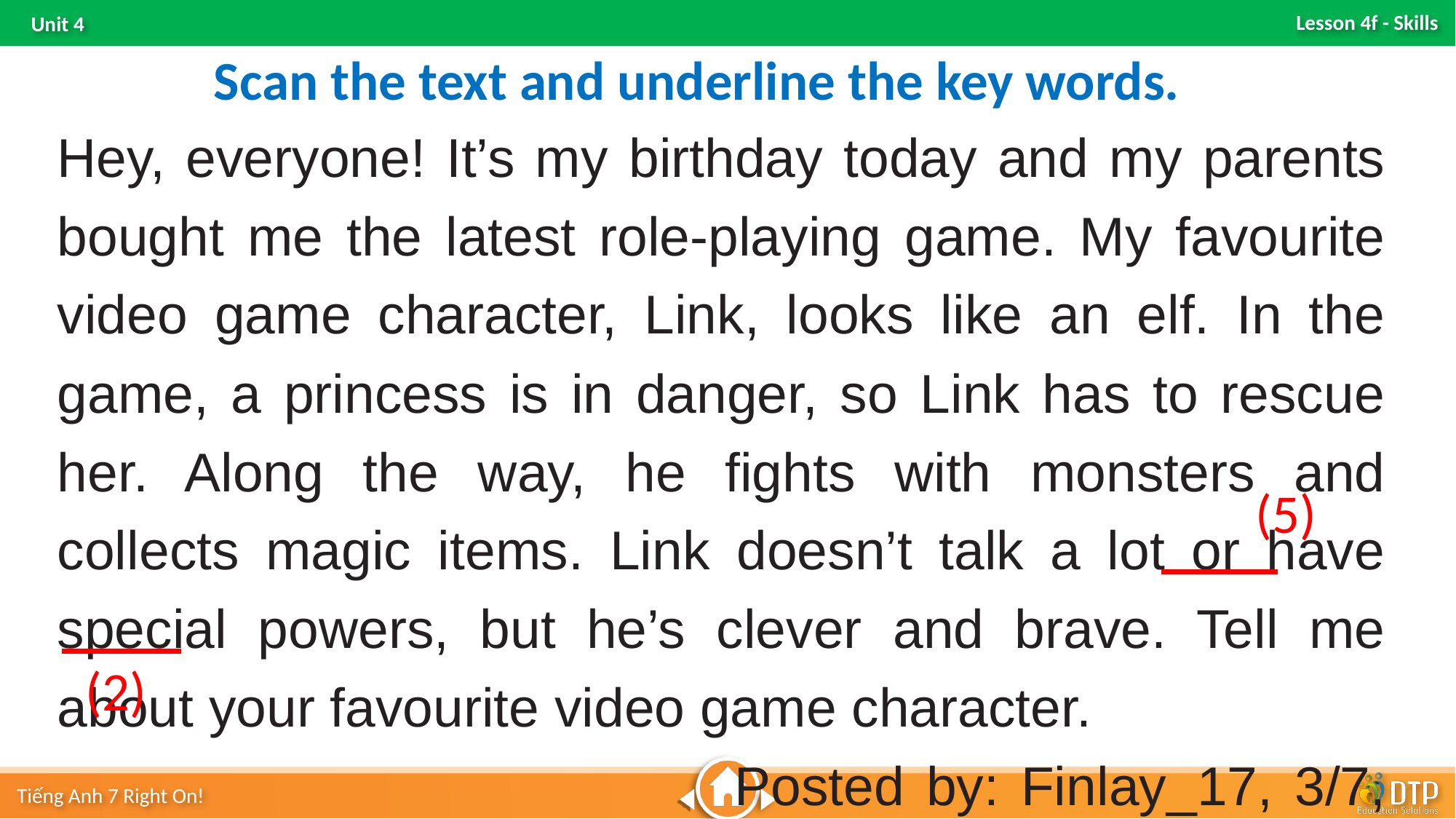

Scan the text and underline the key words.
Hey, everyone! It’s my birthday today and my parents bought me the latest role-playing game. My favourite video game character, Link, looks like an elf. In the game, a princess is in danger, so Link has to rescue her. Along the way, he fights with monsters and collects magic items. Link doesn’t talk a lot or have special powers, but he’s clever and brave. Tell me about your favourite video game character.
					      Posted by: Finlay_17, 3/7, 12:12
(5)
(2)